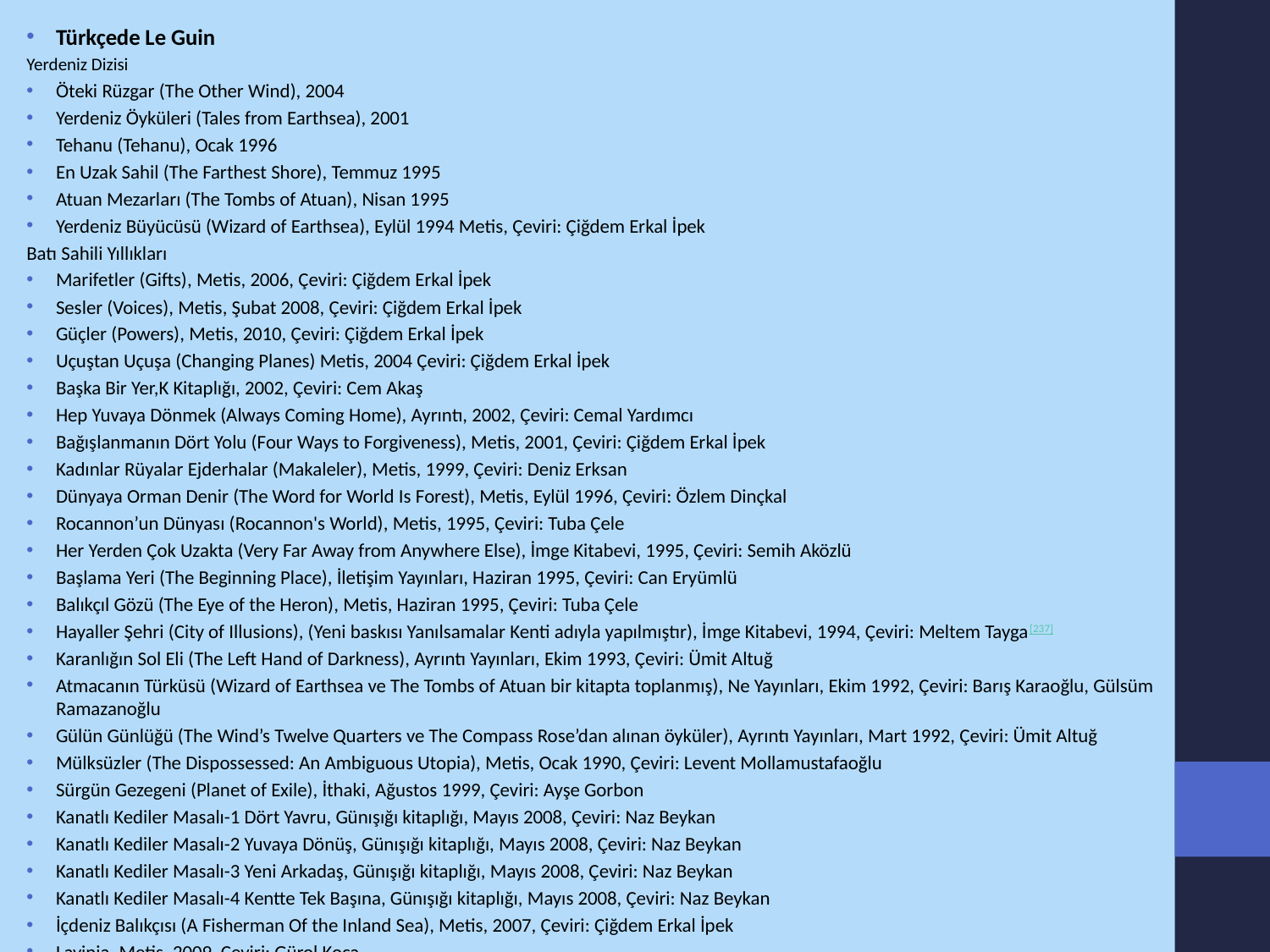

Türkçede Le Guin
Yerdeniz Dizisi
Öteki Rüzgar (The Other Wind), 2004
Yerdeniz Öyküleri (Tales from Earthsea), 2001
Tehanu (Tehanu), Ocak 1996
En Uzak Sahil (The Farthest Shore), Temmuz 1995
Atuan Mezarları (The Tombs of Atuan), Nisan 1995
Yerdeniz Büyücüsü (Wizard of Earthsea), Eylül 1994 Metis, Çeviri: Çiğdem Erkal İpek
Batı Sahili Yıllıkları
Marifetler (Gifts), Metis, 2006, Çeviri: Çiğdem Erkal İpek
Sesler (Voices), Metis, Şubat 2008, Çeviri: Çiğdem Erkal İpek
Güçler (Powers), Metis, 2010, Çeviri: Çiğdem Erkal İpek
Uçuştan Uçuşa (Changing Planes) Metis, 2004 Çeviri: Çiğdem Erkal İpek
Başka Bir Yer,K Kitaplığı, 2002, Çeviri: Cem Akaş
Hep Yuvaya Dönmek (Always Coming Home), Ayrıntı, 2002, Çeviri: Cemal Yardımcı
Bağışlanmanın Dört Yolu (Four Ways to Forgiveness), Metis, 2001, Çeviri: Çiğdem Erkal İpek
Kadınlar Rüyalar Ejderhalar (Makaleler), Metis, 1999, Çeviri: Deniz Erksan
Dünyaya Orman Denir (The Word for World Is Forest), Metis, Eylül 1996, Çeviri: Özlem Dinçkal
Rocannon’un Dünyası (Rocannon's World), Metis, 1995, Çeviri: Tuba Çele
Her Yerden Çok Uzakta (Very Far Away from Anywhere Else), İmge Kitabevi, 1995, Çeviri: Semih Aközlü
Başlama Yeri (The Beginning Place), İletişim Yayınları, Haziran 1995, Çeviri: Can Eryümlü
Balıkçıl Gözü (The Eye of the Heron), Metis, Haziran 1995, Çeviri: Tuba Çele
Hayaller Şehri (City of Illusions), (Yeni baskısı Yanılsamalar Kenti adıyla yapılmıştır), İmge Kitabevi, 1994, Çeviri: Meltem Tayga[237]
Karanlığın Sol Eli (The Left Hand of Darkness), Ayrıntı Yayınları, Ekim 1993, Çeviri: Ümit Altuğ
Atmacanın Türküsü (Wizard of Earthsea ve The Tombs of Atuan bir kitapta toplanmış), Ne Yayınları, Ekim 1992, Çeviri: Barış Karaoğlu, Gülsüm Ramazanoğlu
Gülün Günlüğü (The Wind’s Twelve Quarters ve The Compass Rose’dan alınan öyküler), Ayrıntı Yayınları, Mart 1992, Çeviri: Ümit Altuğ
Mülksüzler (The Dispossessed: An Ambiguous Utopia), Metis, Ocak 1990, Çeviri: Levent Mollamustafaoğlu
Sürgün Gezegeni (Planet of Exile), İthaki, Ağustos 1999, Çeviri: Ayşe Gorbon
Kanatlı Kediler Masalı-1 Dört Yavru, Günışığı kitaplığı, Mayıs 2008, Çeviri: Naz Beykan
Kanatlı Kediler Masalı-2 Yuvaya Dönüş, Günışığı kitaplığı, Mayıs 2008, Çeviri: Naz Beykan
Kanatlı Kediler Masalı-3 Yeni Arkadaş, Günışığı kitaplığı, Mayıs 2008, Çeviri: Naz Beykan
Kanatlı Kediler Masalı-4 Kentte Tek Başına, Günışığı kitaplığı, Mayıs 2008, Çeviri: Naz Beykan
İçdeniz Balıkçısı (A Fisherman Of the Inland Sea), Metis, 2007, Çeviri: Çiğdem Erkal İpek
Lavinia, Metis, 2009, Çeviri: Gürol Koca
Malafrena, Metis, Temmuz 2013, Çeviri: Cemal Yardımcı
Dünyanın Doğum Günü (The Birthday of the World And Other Stories), Metis, Eylül 2005, Çeviri: Çiğdem Erkal İpek